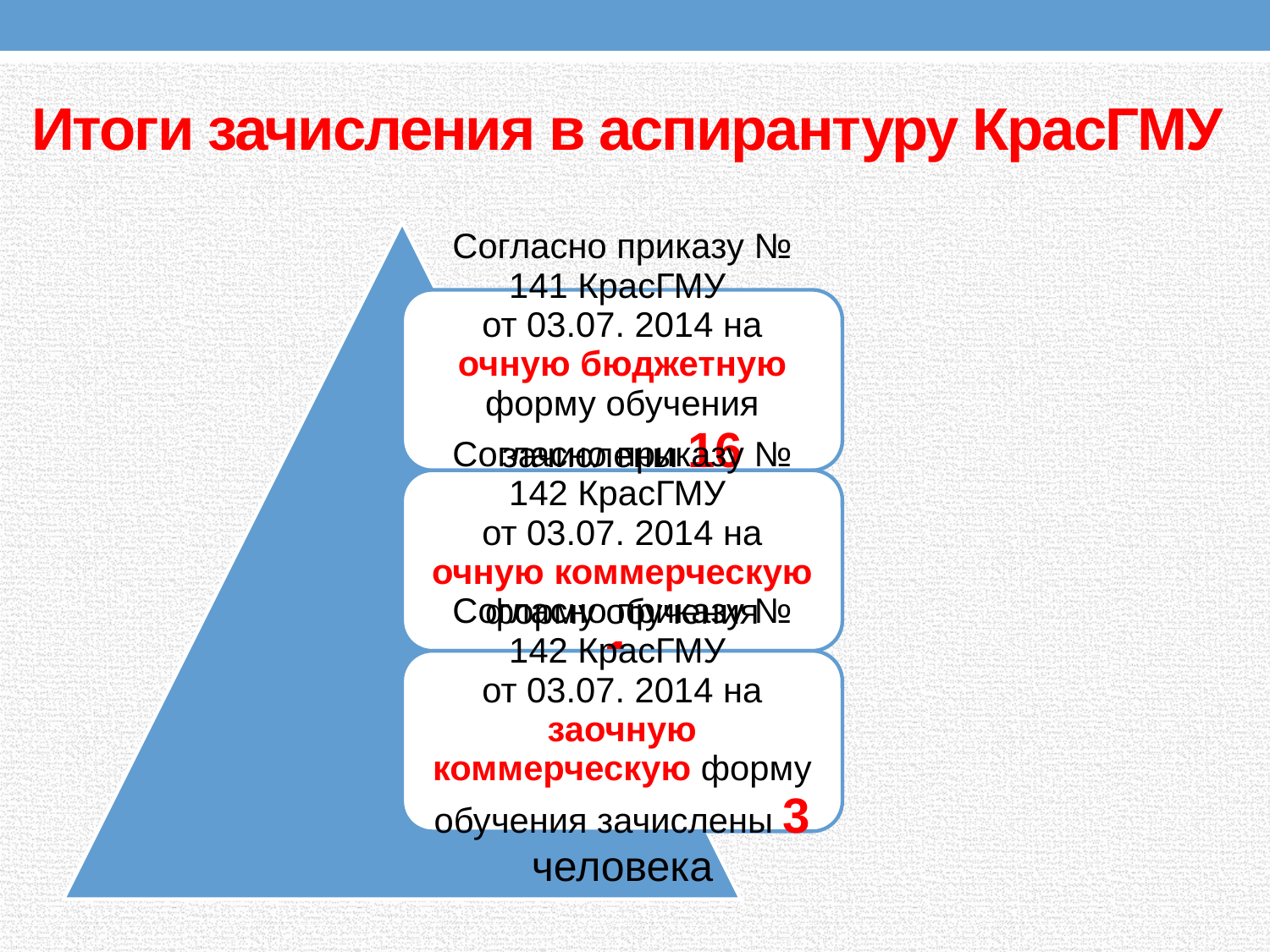

# Итоги зачисления в аспирантуру КрасГМУ
Согласно приказу № 141 КрасГМУ
от 03.07. 2014 на заочную коммерческую форму обучения зачислены 3 человека